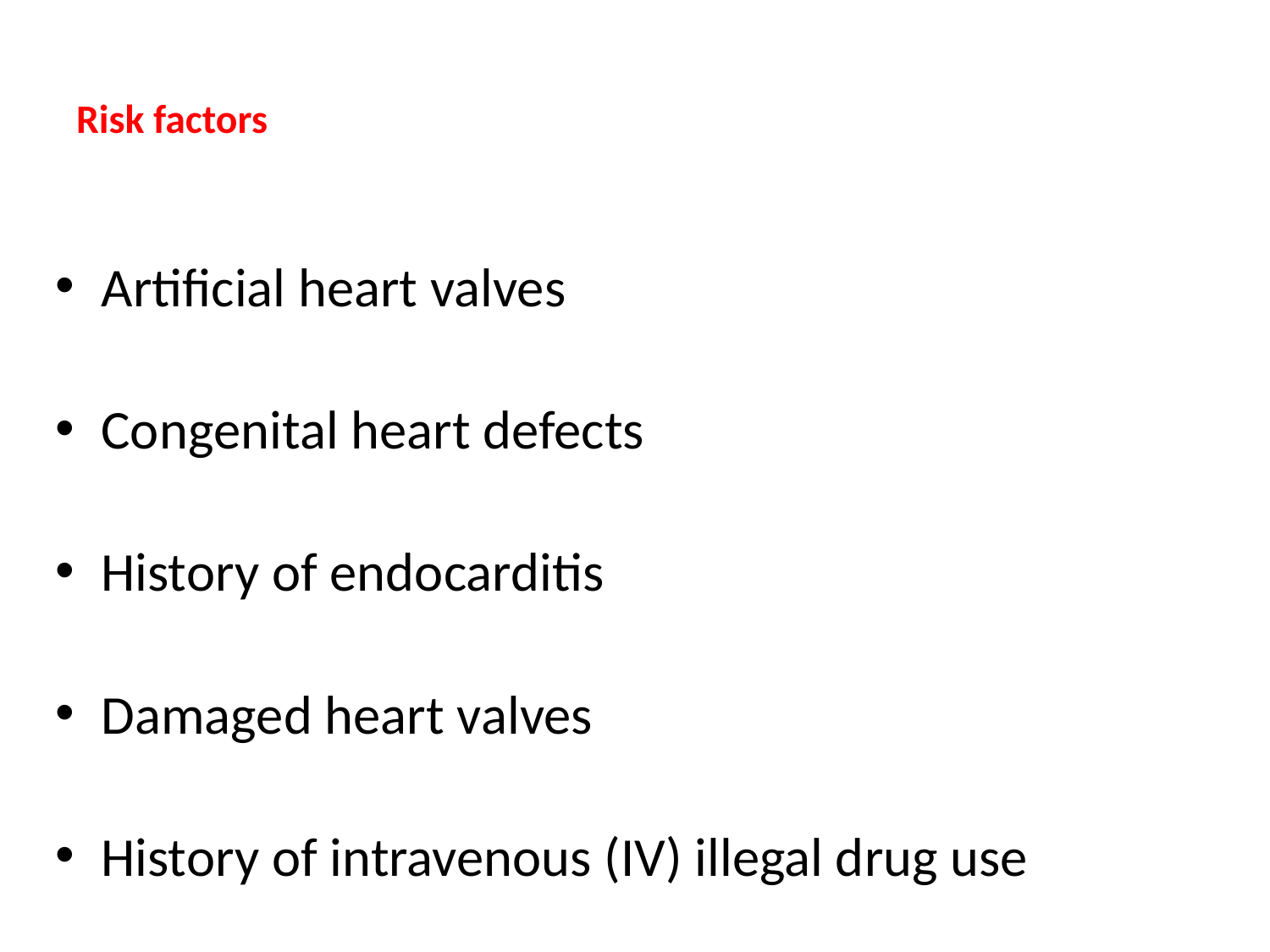

# Risk factors
Artificial heart valves
Congenital heart defects
History of endocarditis
Damaged heart valves
History of intravenous (IV) illegal drug use